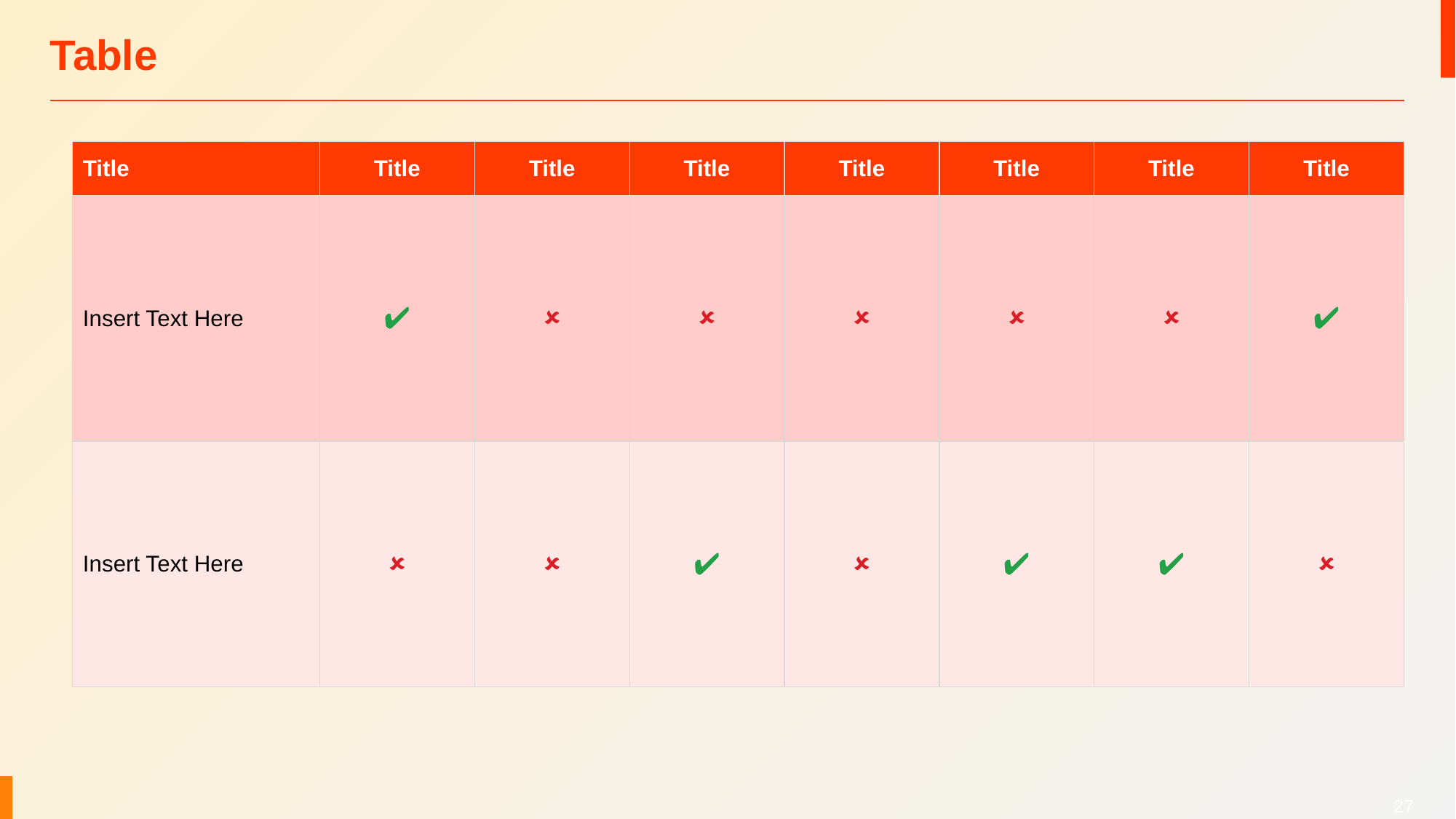

# Table
| Title | Title | Title | Title | Title | Title | Title | Title |
| --- | --- | --- | --- | --- | --- | --- | --- |
| Insert Text Here | ✔ | 🗶 | 🗶 | 🗶 | 🗶 | 🗶 | ✔ |
| Insert Text Here | 🗶 | 🗶 | ✔ | 🗶 | ✔ | ✔ | 🗶 |
27